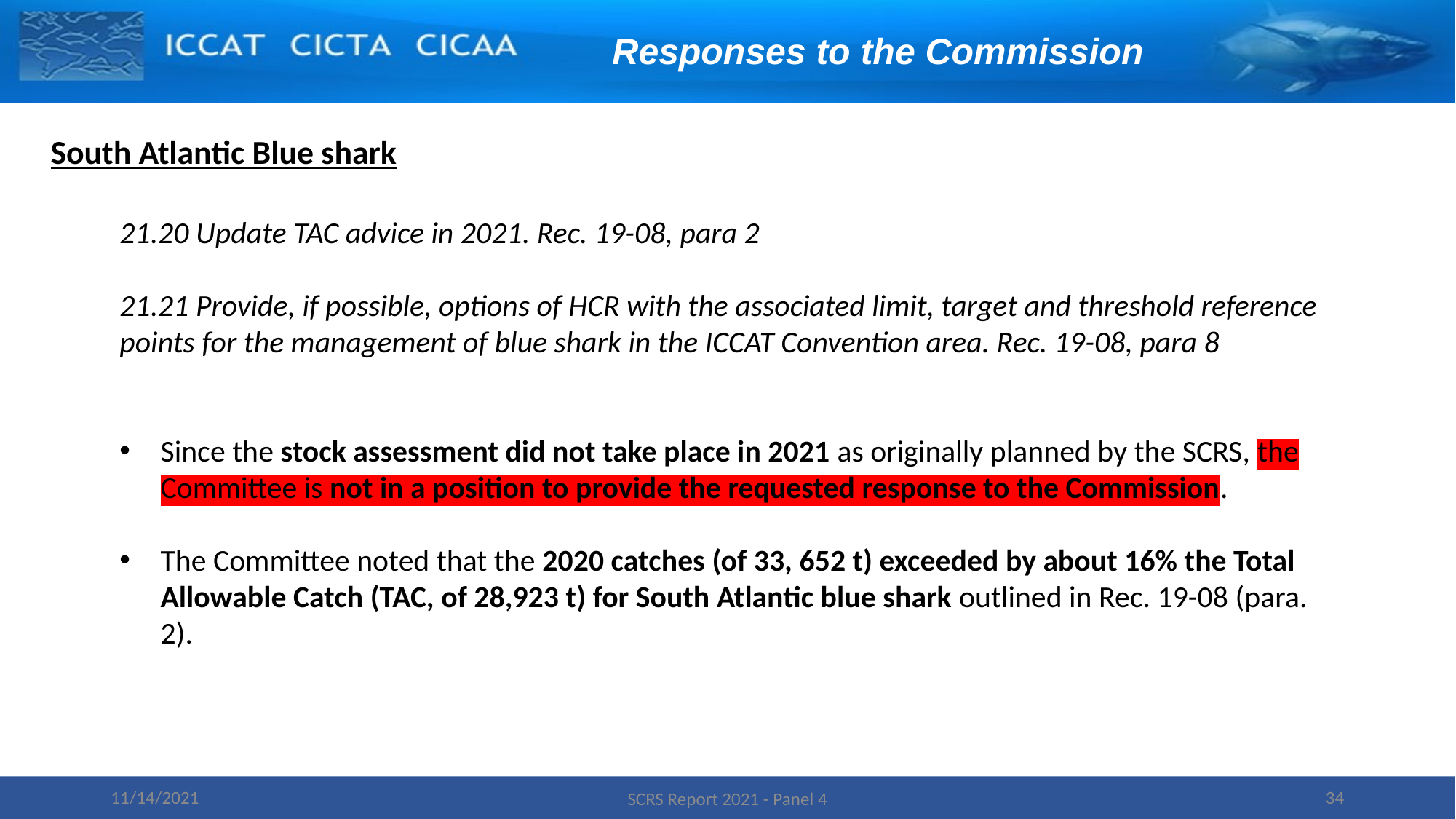

Responses to the Commission
South Atlantic Blue shark
21.20 Update TAC advice in 2021. Rec. 19-08, para 2

21.21 Provide, if possible, options of HCR with the associated limit, target and threshold reference points for the management of blue shark in the ICCAT Convention area. Rec. 19-08, para 8

Since the stock assessment did not take place in 2021 as originally planned by the SCRS, the Committee is not in a position to provide the requested response to the Commission.

The Committee noted that the 2020 catches (of 33, 652 t) exceeded by about 16% the Total Allowable Catch (TAC, of 28,923 t) for South Atlantic blue shark outlined in Rec. 19-08 (para. 2).

11/14/2021
34
SCRS Report 2021 - Panel 4